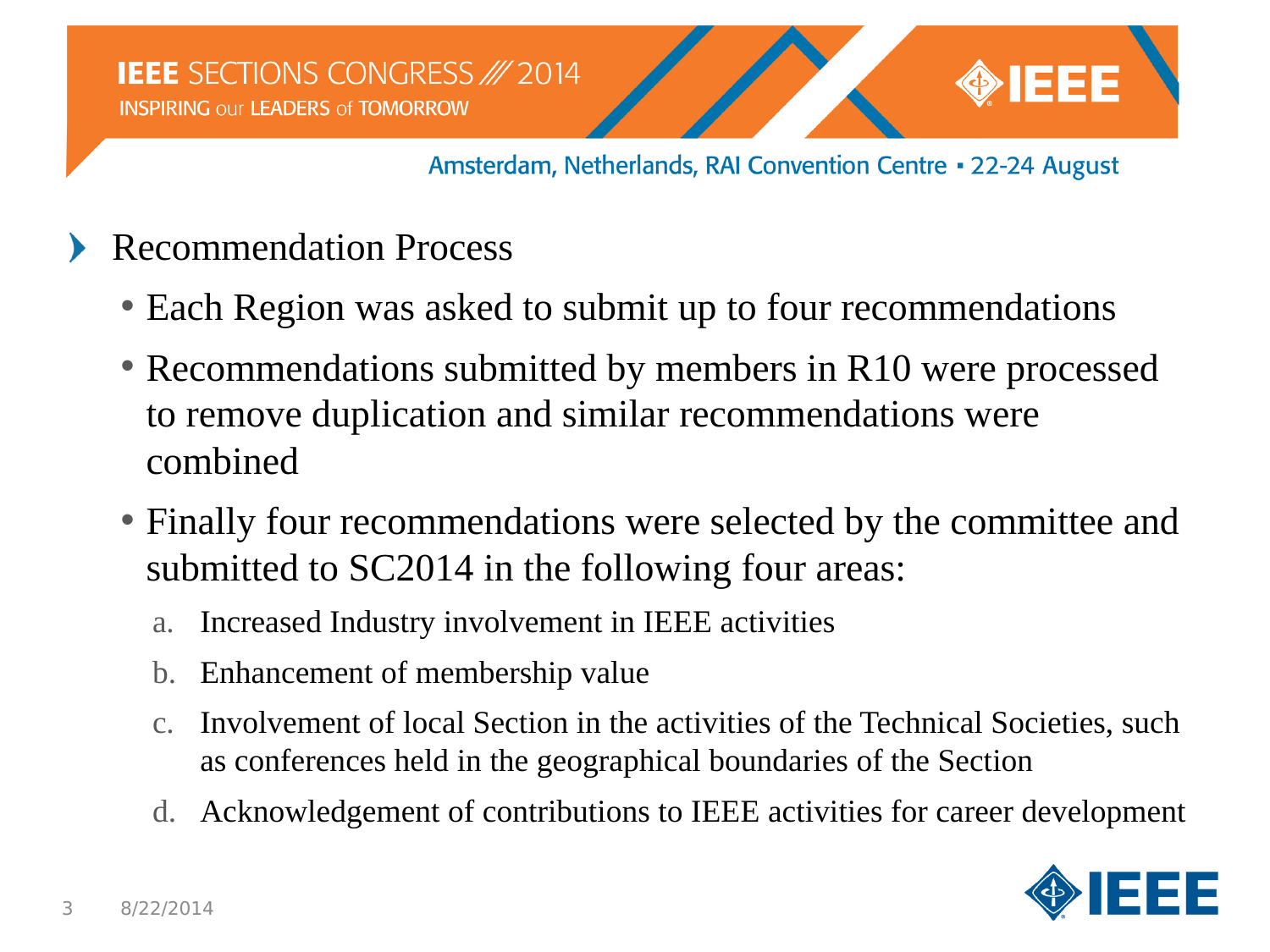

Recommendation Process
Each Region was asked to submit up to four recommendations
Recommendations submitted by members in R10 were processed to remove duplication and similar recommendations were combined
Finally four recommendations were selected by the committee and submitted to SC2014 in the following four areas:
Increased Industry involvement in IEEE activities
Enhancement of membership value
Involvement of local Section in the activities of the Technical Societies, such as conferences held in the geographical boundaries of the Section
Acknowledgement of contributions to IEEE activities for career development
3
8/22/2014